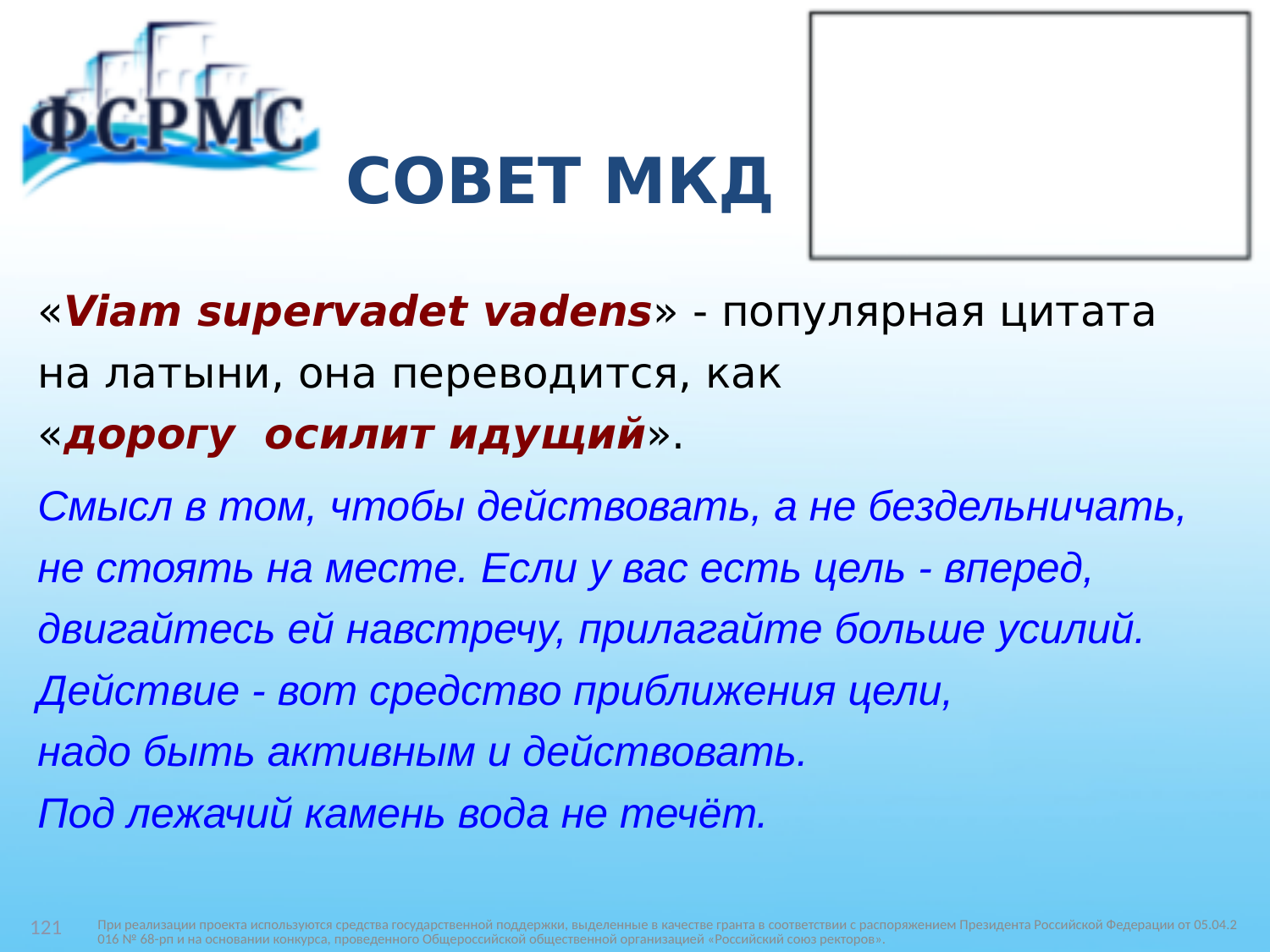

# СОВЕТ МКД
«Viam supervadet vadens» - популярная цитата
на латыни, она переводится, как
«дорогу  осилит идущий».
Смысл в том, чтобы действовать, а не бездельничать,
не стоять на месте. Если у вас есть цель - вперед,
двигайтесь ей навстречу, прилагайте больше усилий.
Действие - вот средство приближения цели,
надо быть активным и действовать.
Под лежачий камень вода не течёт.
При реализации проекта используются средства государственной поддержки, выделенные в качестве гранта в соответствии c распоряжением Президента Российской Федерации от 05.04.2016 № 68-рп и на основании конкурса, проведенного Общероссийской общественной организацией «Российский союз ректоров».
121